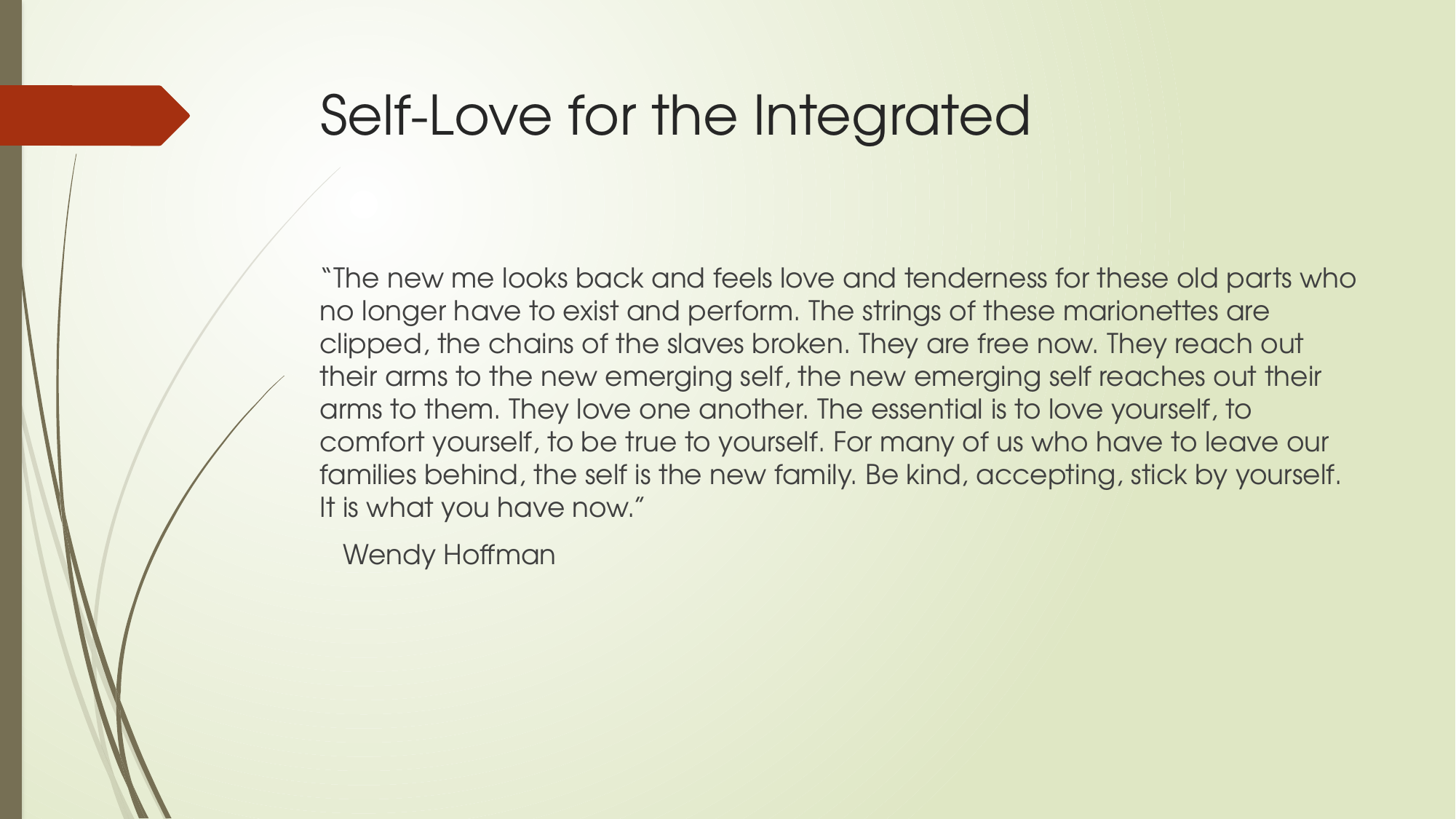

# Self-Love for the Integrated
“The new me looks back and feels love and tenderness for these old parts who no longer have to exist and perform. The strings of these marionettes are clipped, the chains of the slaves broken. They are free now. They reach out their arms to the new emerging self, the new emerging self reaches out their arms to them. They love one another. The essential is to love yourself, to comfort yourself, to be true to yourself. For many of us who have to leave our families behind, the self is the new family. Be kind, accepting, stick by yourself. It is what you have now.”
   Wendy Hoffman